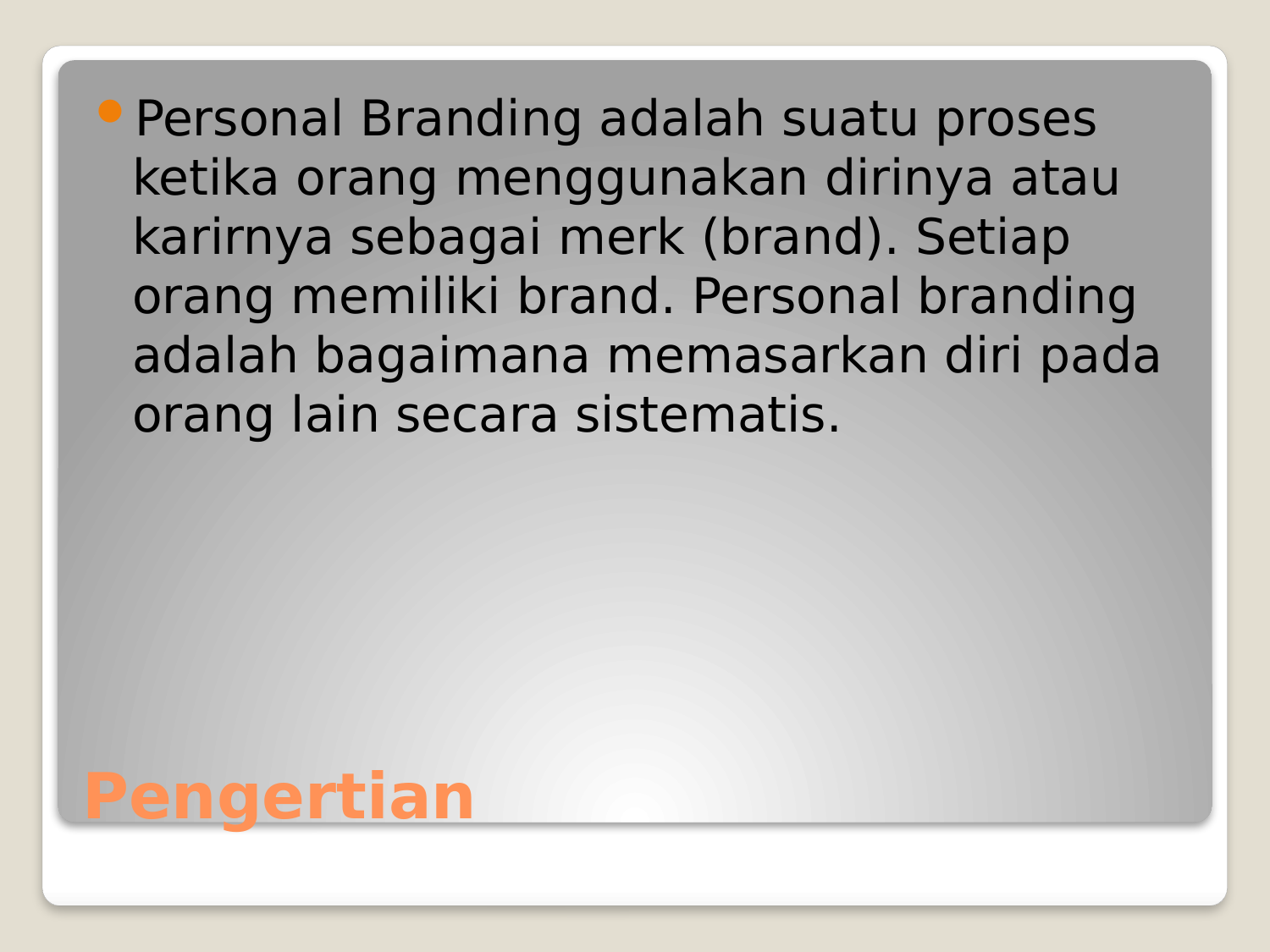

Personal Branding adalah suatu proses ketika orang menggunakan dirinya atau karirnya sebagai merk (brand). Setiap orang memiliki brand. Personal branding adalah bagaimana memasarkan diri pada orang lain secara sistematis.
# Pengertian